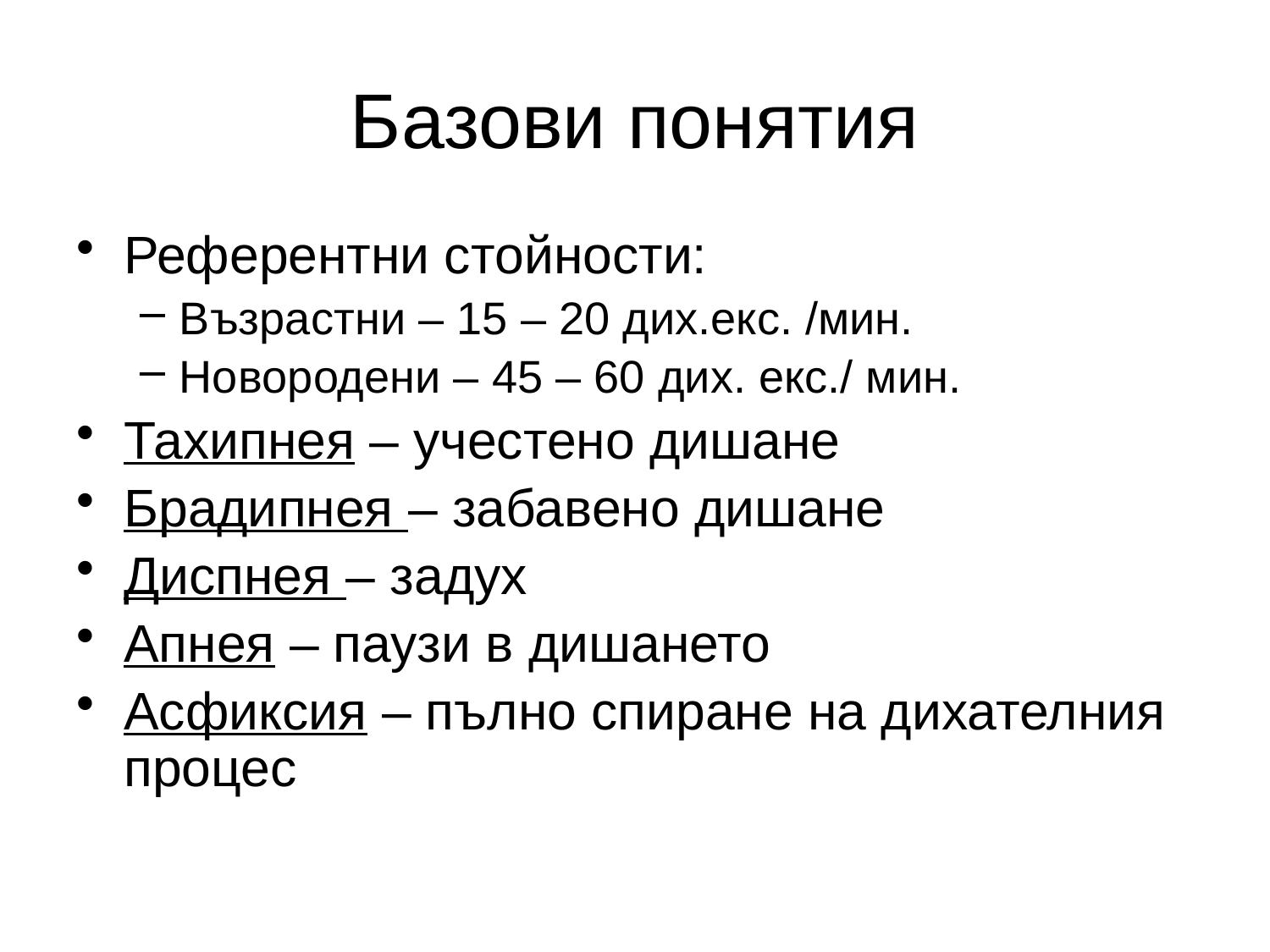

Базови понятия
Референтни стойности:
Възрастни – 15 – 20 дих.екс. /мин.
Новородени – 45 – 60 дих. екс./ мин.
Тахипнея – учестено дишане
Брадипнея – забавено дишане
Диспнея – задух
Апнея – паузи в дишането
Асфиксия – пълно спиране на дихателния процес